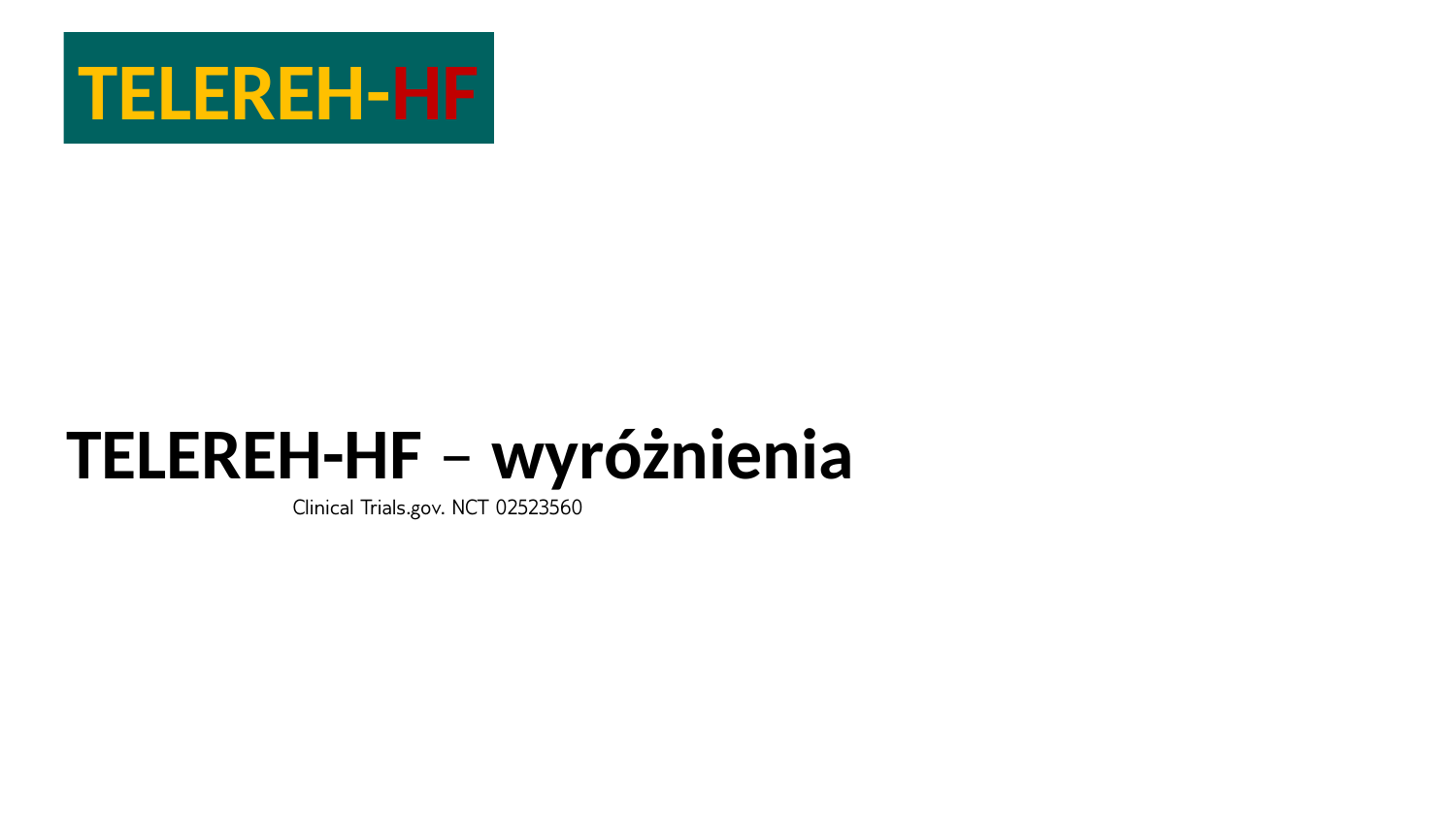

TELEREH-HF
# TELEREH-HF – wyróżnienia Clinical Trials.gov. NCT 02523560